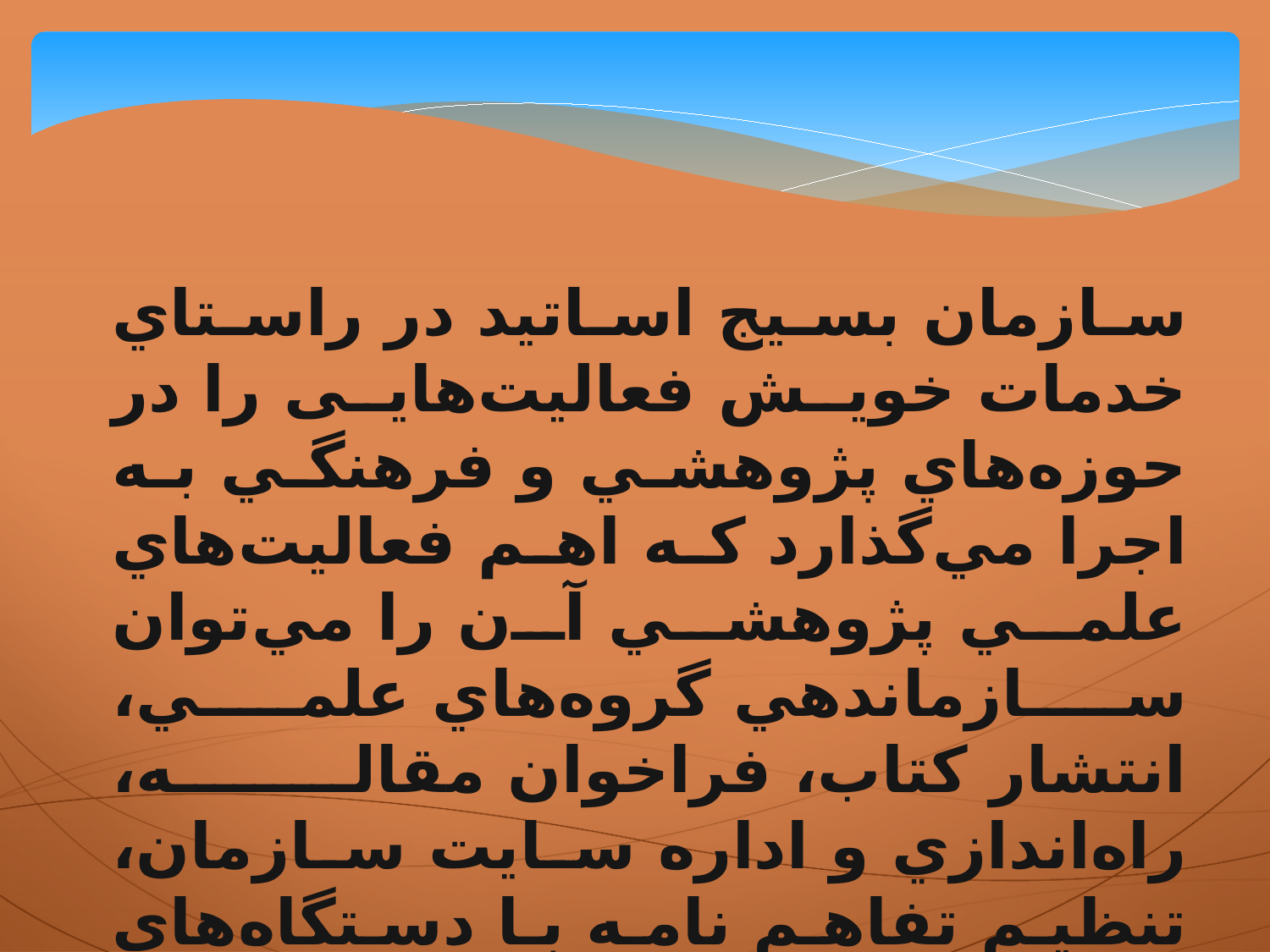

سازمان بسيج اساتيد در راستاي خدمات خويش فعاليت‌هايی را در حوزه‌هاي پژوهشي و فرهنگي به اجرا مي‌گذارد كه اهم فعاليت‌هاي علمي پژوهشي آن را مي‌توان سازماندهي گروه‌هاي علمي، انتشار كتاب، فراخوان مقاله، راه‌اندازي و اداره سايت سازمان، تنظيم تفاهم نامه با دستگاه‌هاي دولتي و برگزاري همايش‌هاي علمي، برشمرد.